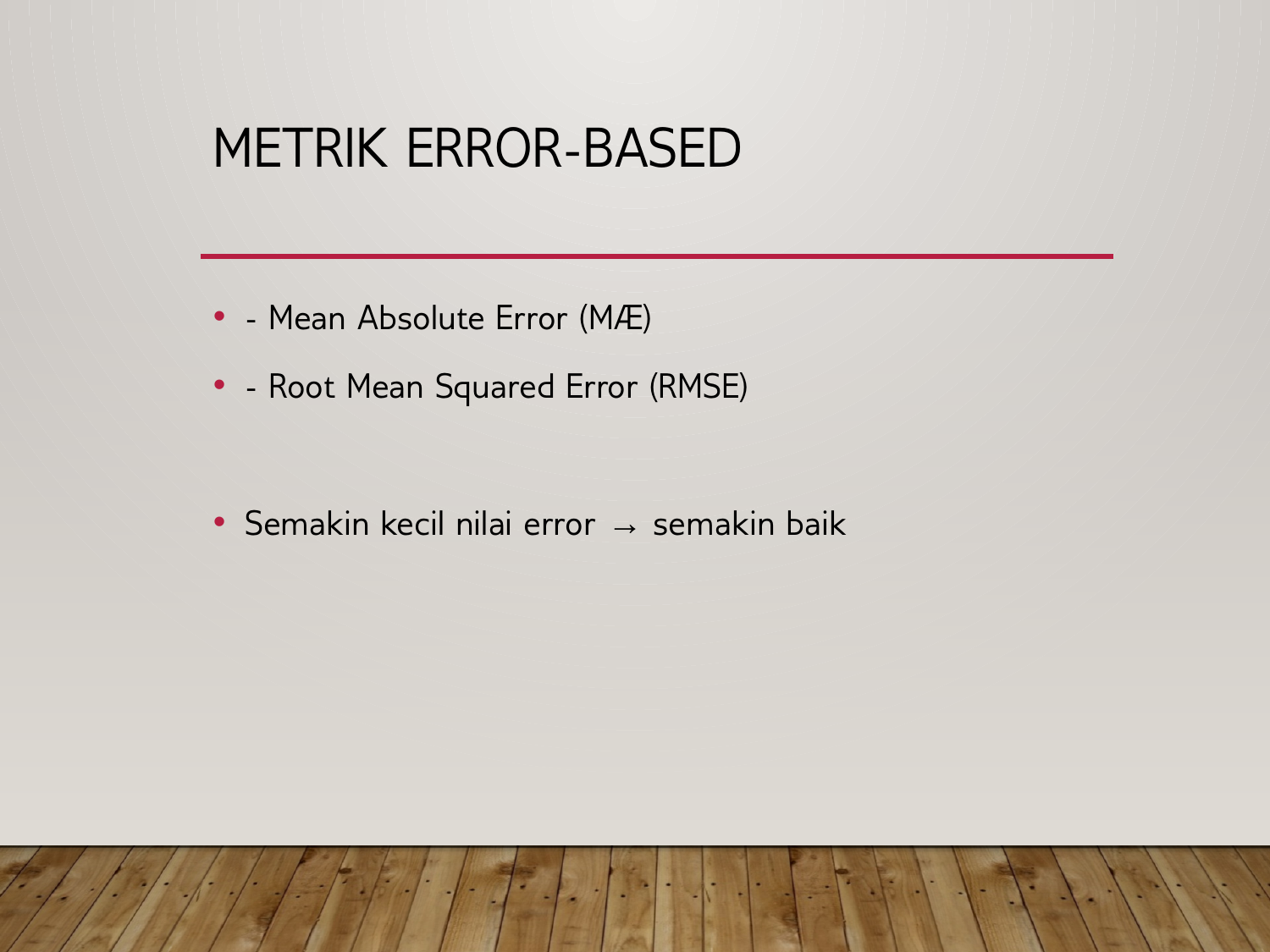

# Metrik Error-Based
- Mean Absolute Error (MAE)
- Root Mean Squared Error (RMSE)

Semakin kecil nilai error → semakin baik